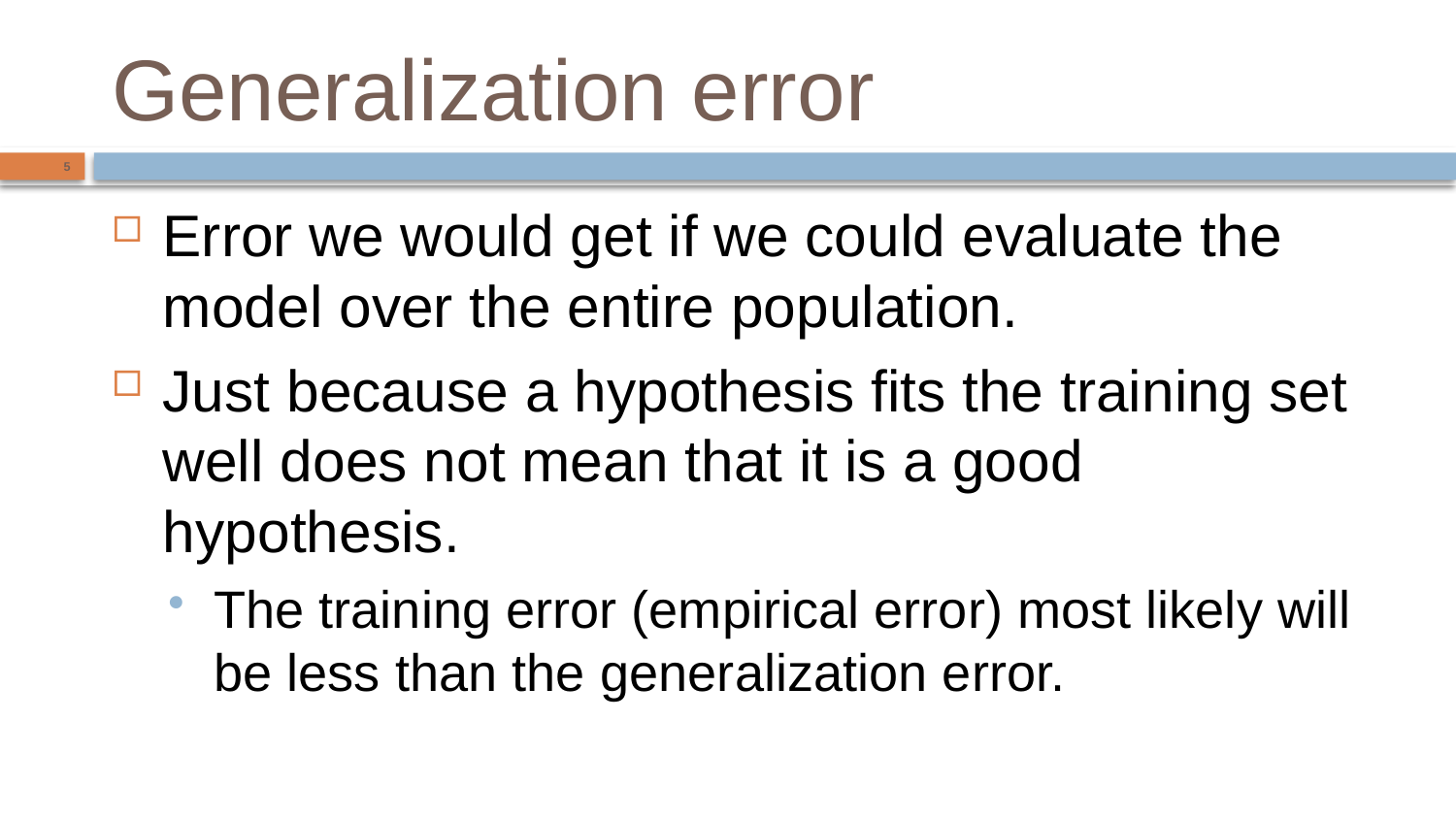

# Generalization error
5
Error we would get if we could evaluate the model over the entire population.
Just because a hypothesis fits the training set well does not mean that it is a good hypothesis.
The training error (empirical error) most likely will be less than the generalization error.